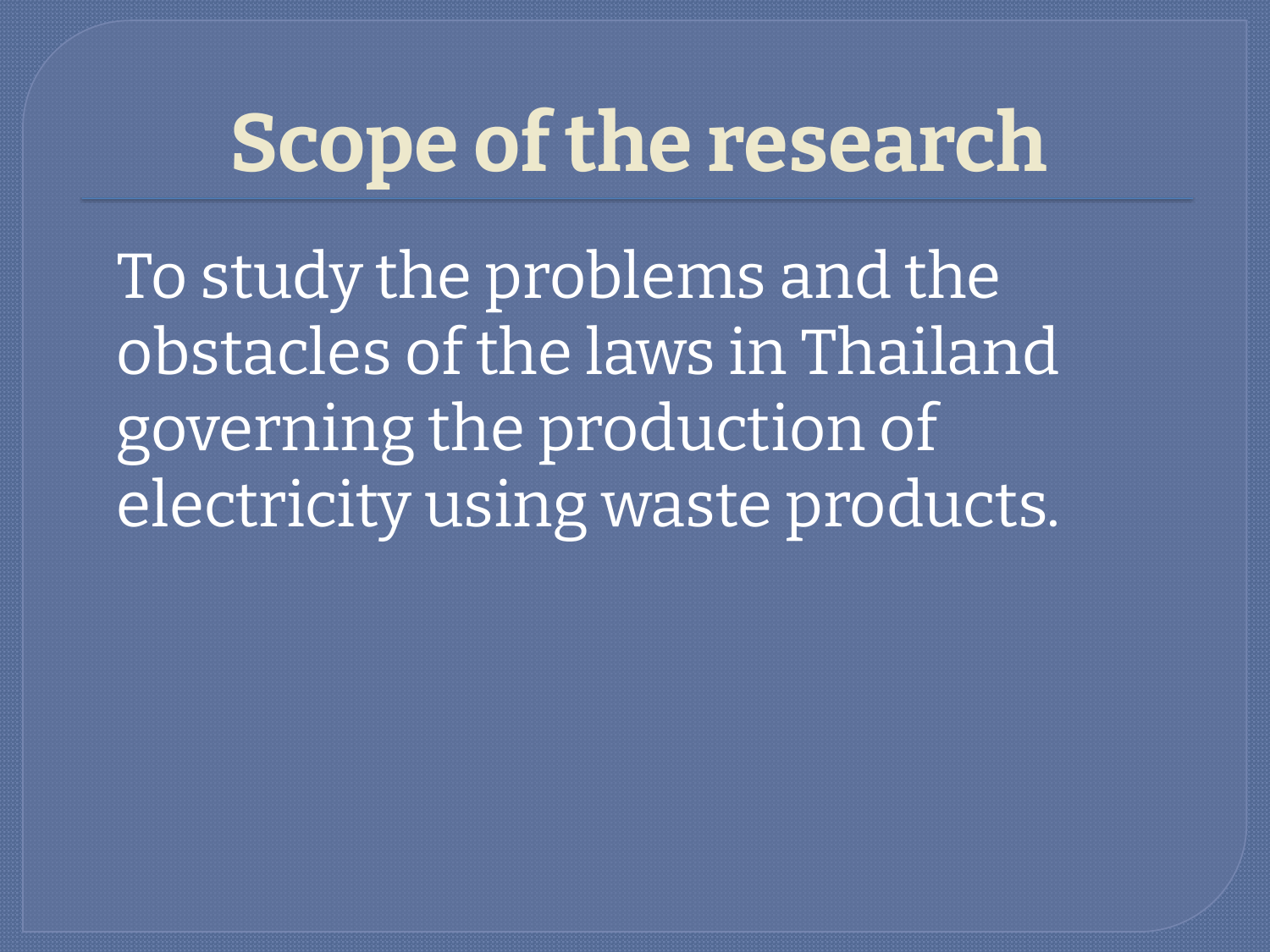

# Scope of the research
	To study the problems and the obstacles of the laws in Thailand governing the production of electricity using waste products.